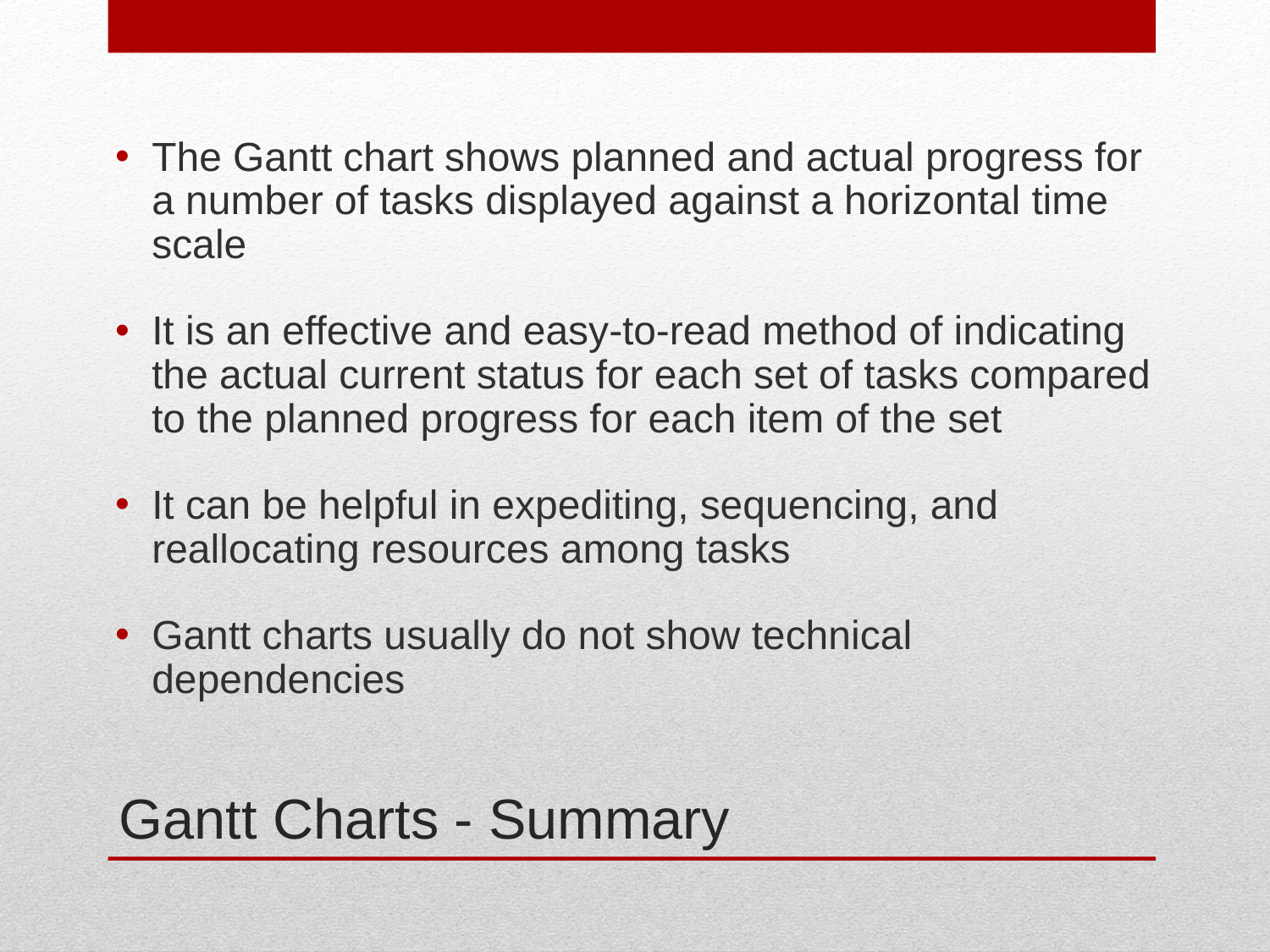

The Gantt chart shows planned and actual progress for a number of tasks displayed against a horizontal time scale

It is an effective and easy-to-read method of indicating the actual current status for each set of tasks compared to the planned progress for each item of the set

It can be helpful in expediting, sequencing, and reallocating resources among tasks

Gantt charts usually do not show technical dependencies
# Gantt Charts - Summary